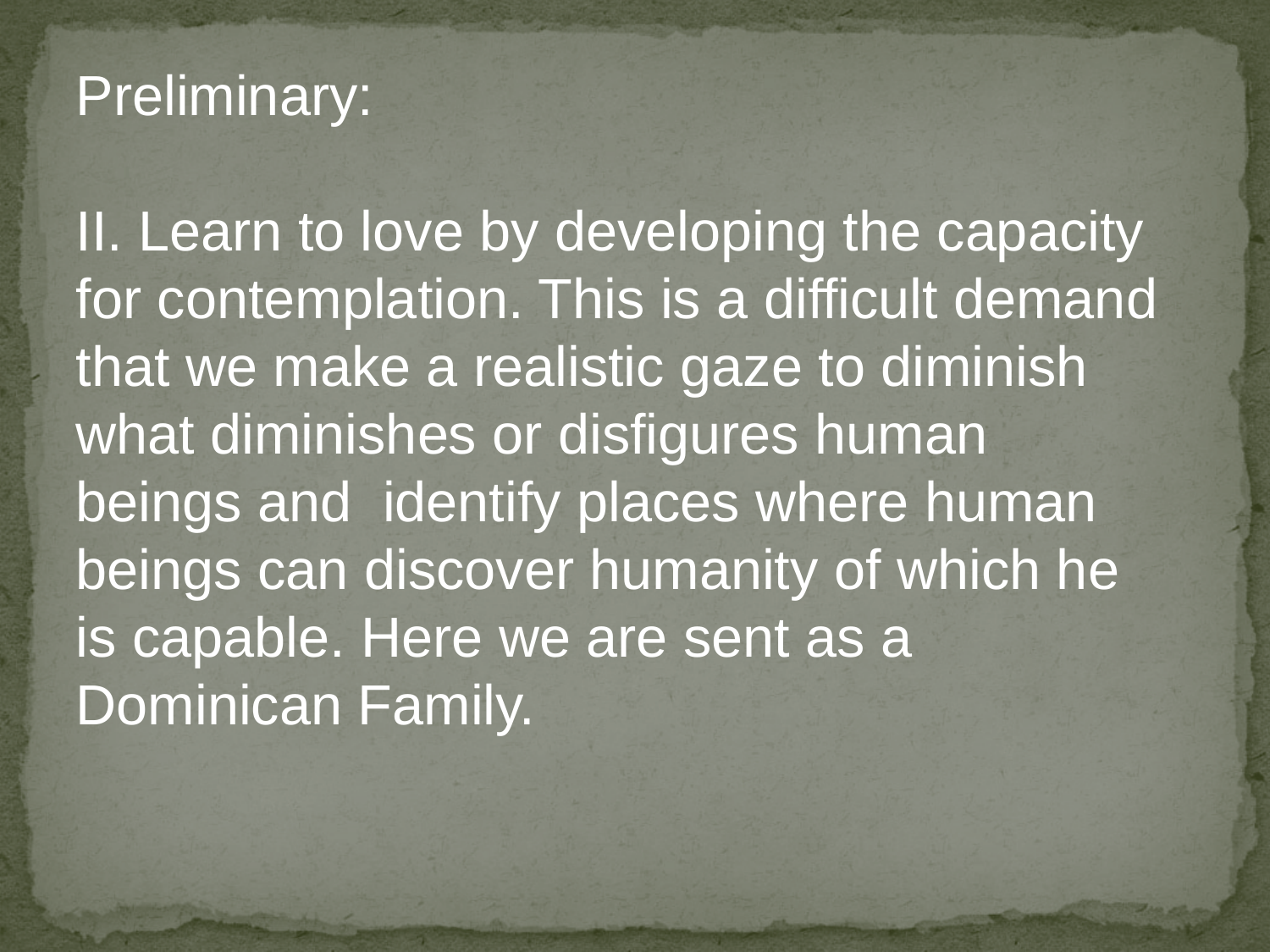

Preliminary:

II. Learn to love by developing the capacity for contemplation. This is a difficult demand that we make a realistic gaze to diminish what diminishes or disfigures human beings and  identify places where human beings can discover humanity of which he is capable. Here we are sent as a Dominican Family.